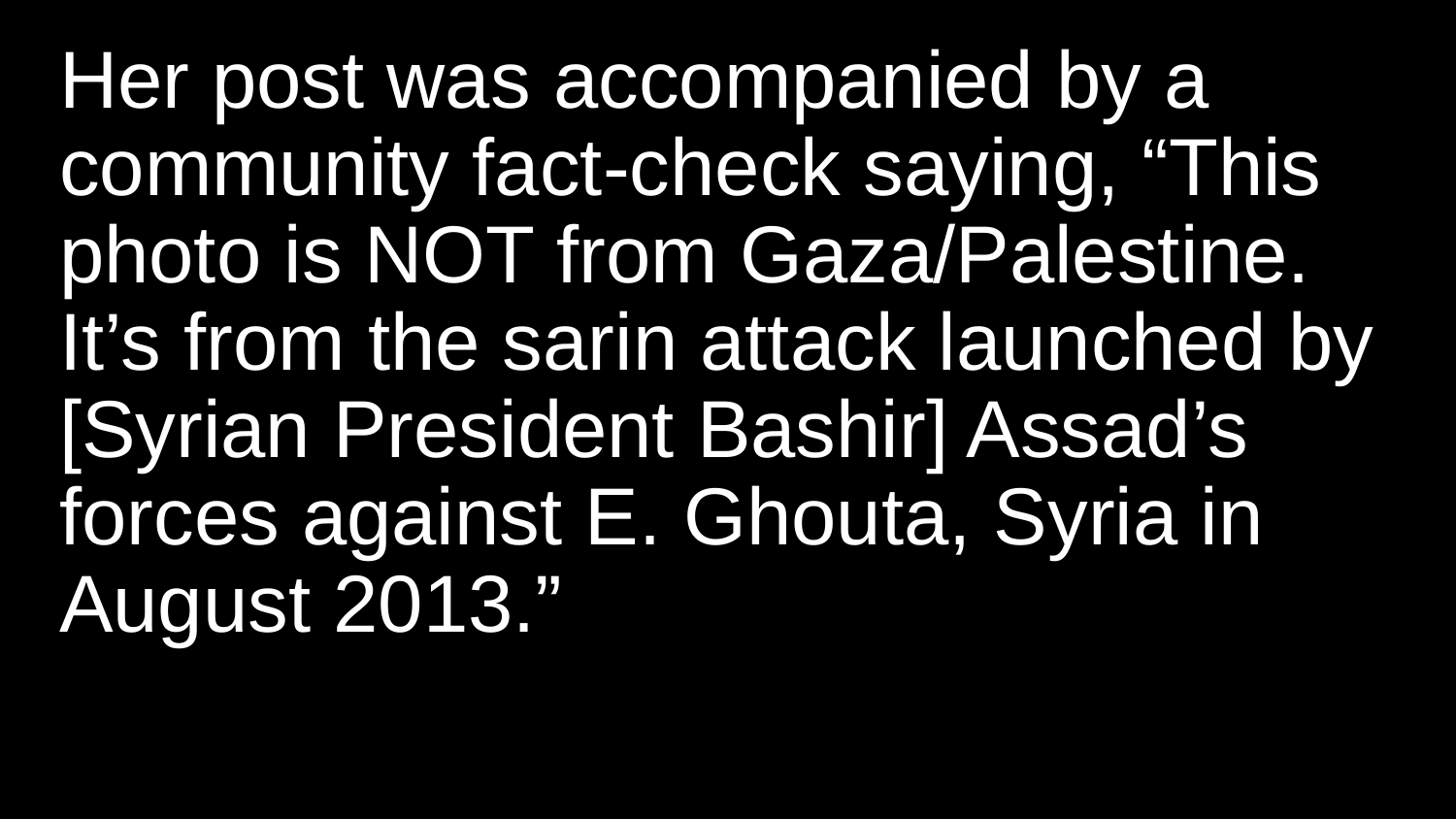

Her post was accompanied by a community fact-check saying, “This photo is NOT from Gaza/Palestine. It’s from the sarin attack launched by [Syrian President Bashir] Assad’s forces against E. Ghouta, Syria in August 2013.”